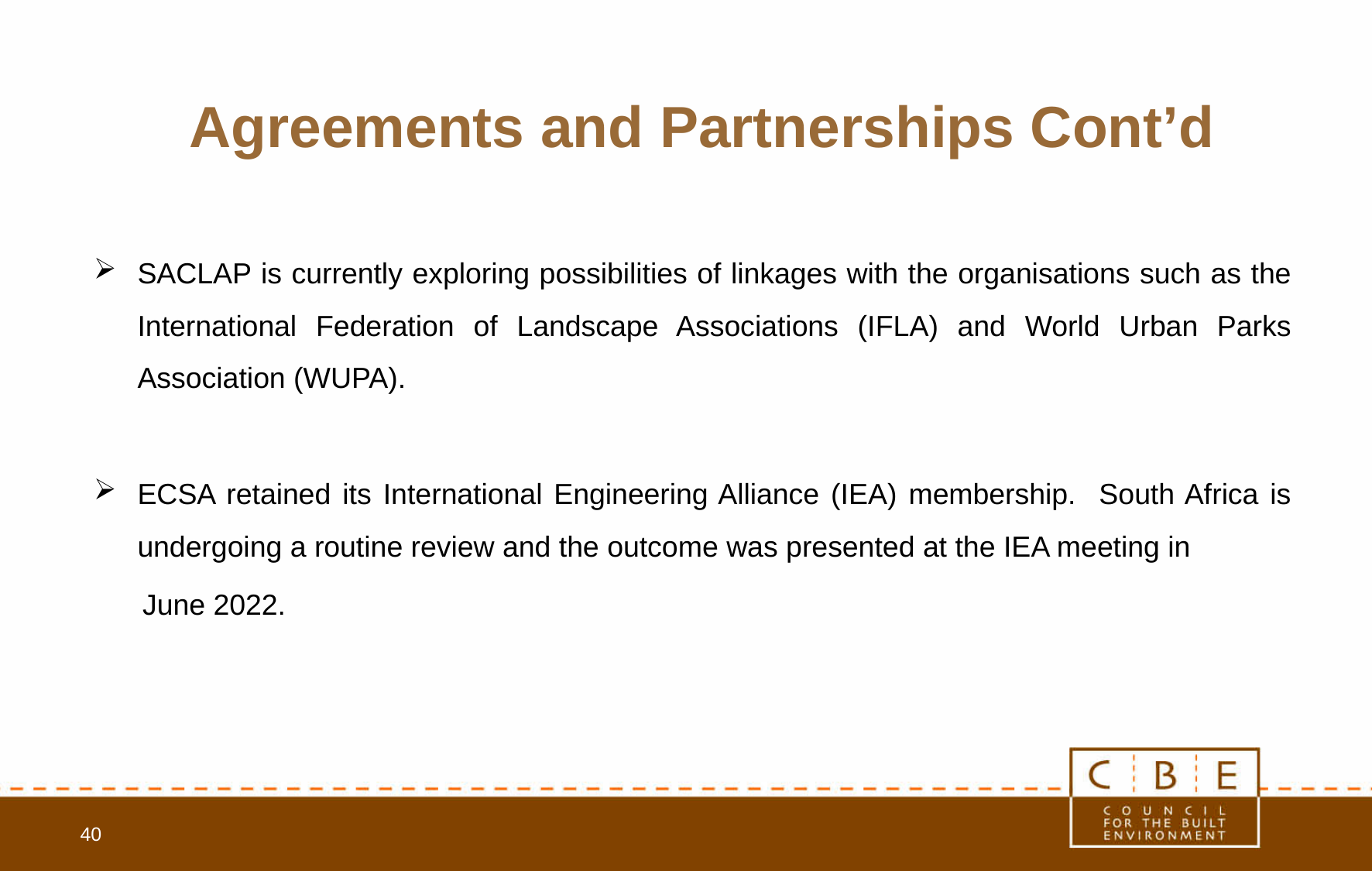

# Agreements and Partnerships Cont’d
SACLAP is currently exploring possibilities of linkages with the organisations such as the International Federation of Landscape Associations (IFLA) and World Urban Parks Association (WUPA).

ECSA retained its International Engineering Alliance (IEA) membership.  South Africa is undergoing a routine review and the outcome was presented at the IEA meeting in
      June 2022.

40